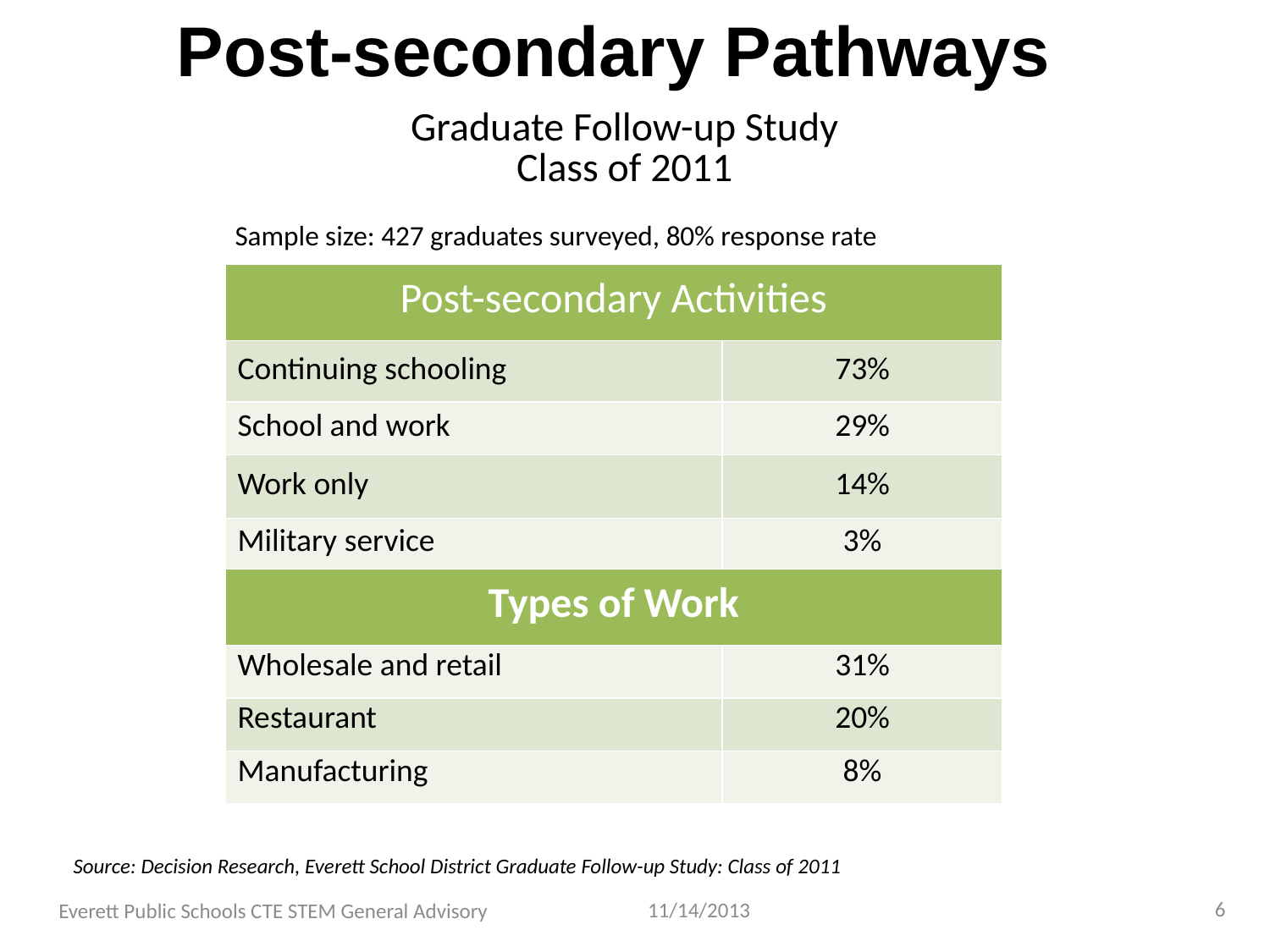

Post-secondary Pathways
# Graduate Follow-up Study Class of 2011
Sample size: 427 graduates surveyed, 80% response rate
| Post-secondary Activities |  |
| --- | --- |
| Continuing schooling | 73% |
| School and work | 29% |
| Work only | 14% |
| Military service | 3% |
| Types of Work |  |
| Wholesale and retail | 31% |
| Restaurant | 20% |
| Manufacturing | 8% |
Source: Decision Research, Everett School District Graduate Follow-up Study: Class of 2011
6
11/14/2013
Everett Public Schools CTE STEM General Advisory